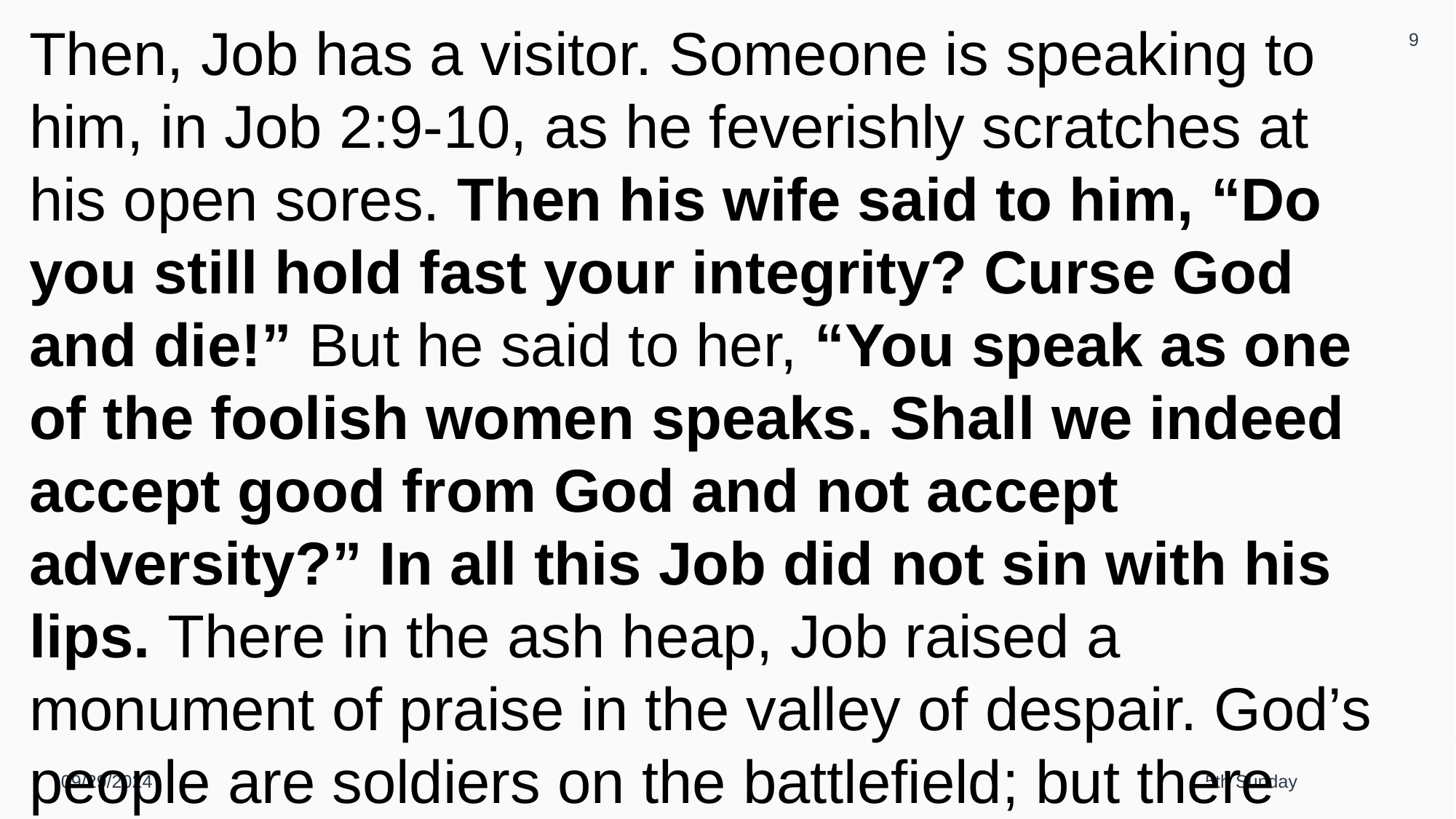

9
Then, Job has a visitor. Someone is speaking to him, in Job 2:9-10, as he feverishly scratches at his open sores. Then his wife said to him, “Do you still hold fast your integrity? Curse God and die!” But he said to her, “You speak as one of the foolish women speaks. Shall we indeed accept good from God and not accept adversity?” In all this Job did not sin with his lips. There in the ash heap, Job raised a monument of praise in the valley of despair. God’s people are soldiers on the battlefield; but there are times when they are the battlefield.
09/29/2024
5th Sunday